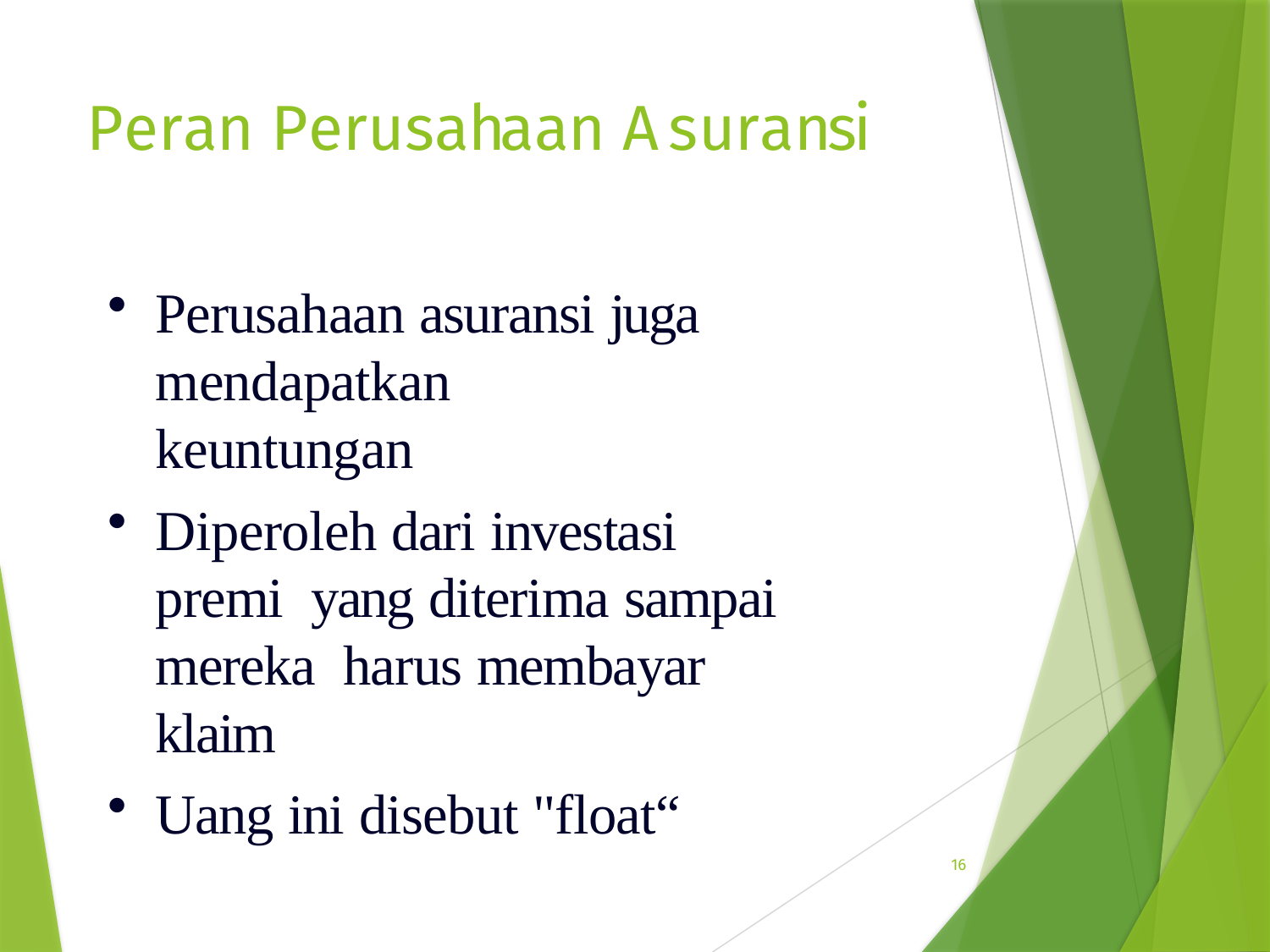

# Peran Perusahaan Asuransi
Perusahaan asuransi juga  mendapatkan keuntungan
Diperoleh dari investasi premi  yang diterima sampai mereka  harus membayar klaim
Uang ini disebut "float“
16